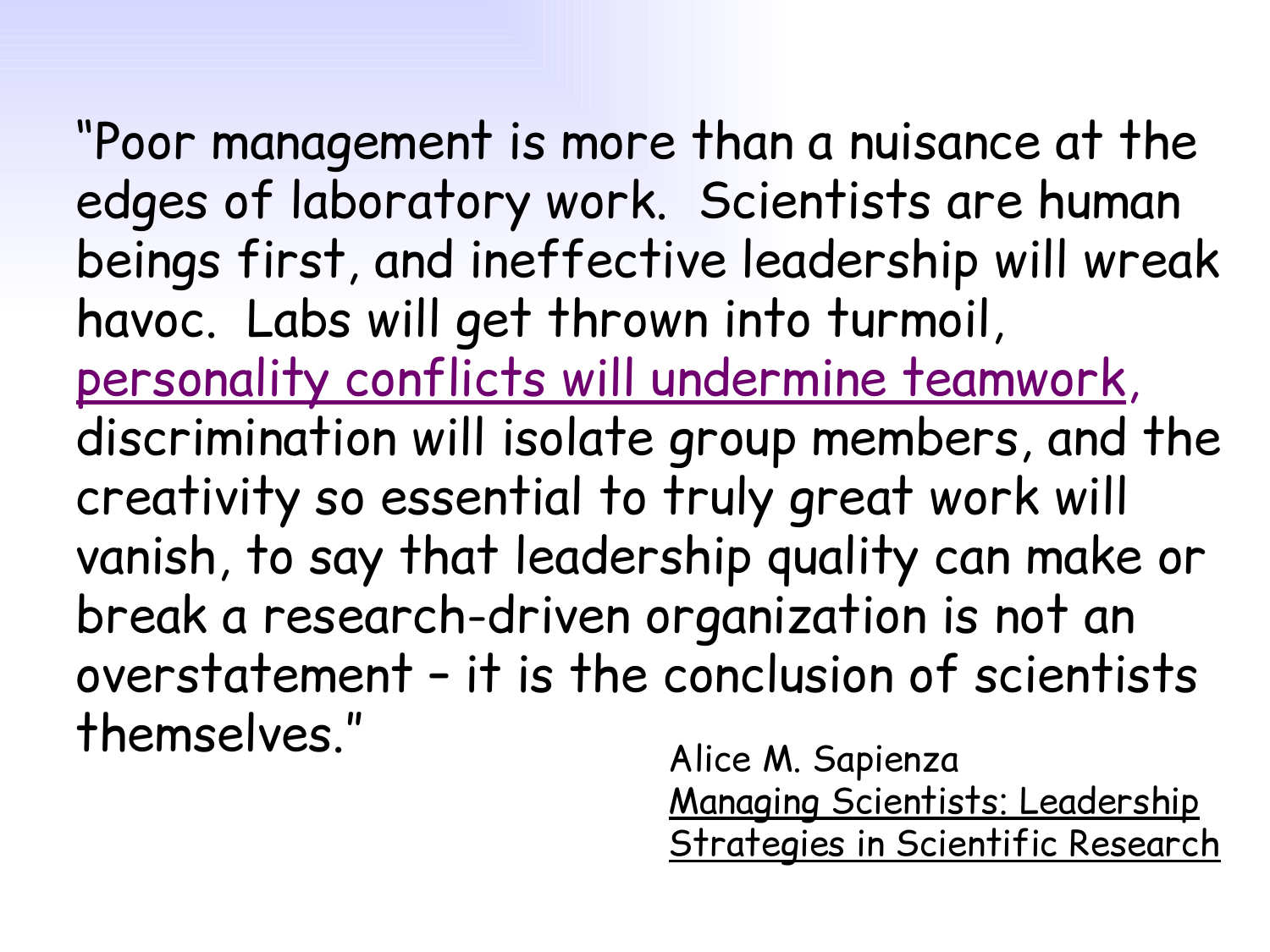

“Poor management is more than a nuisance at the edges of laboratory work.  Scientists are human beings first, and ineffective leadership will wreak havoc.  Labs will get thrown into turmoil, personality conflicts will undermine teamwork, discrimination will isolate group members, and the creativity so essential to truly great work will vanish, to say that leadership quality can make or break a research-driven organization is not an overstatement – it is the conclusion of scientists themselves.”
Alice M. Sapienza
Managing Scientists: Leadership Strategies in Scientific Research